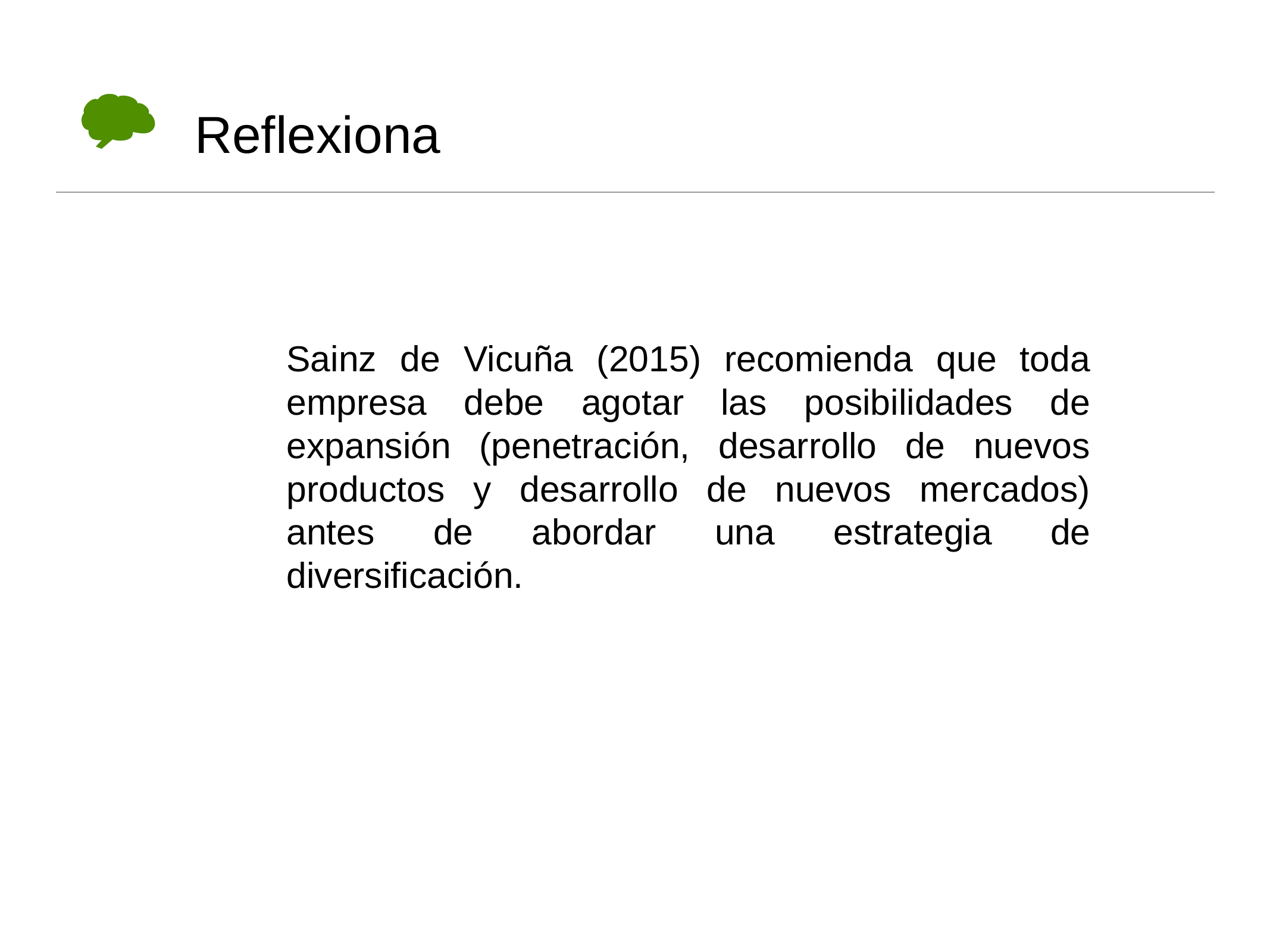

# Reflexiona

Sainz de Vicuña (2015) recomienda que toda empresa debe agotar las posibilidades de expansión (penetración, desarrollo de nuevos productos y desarrollo de nuevos mercados) antes de abordar una estrategia de diversificación.